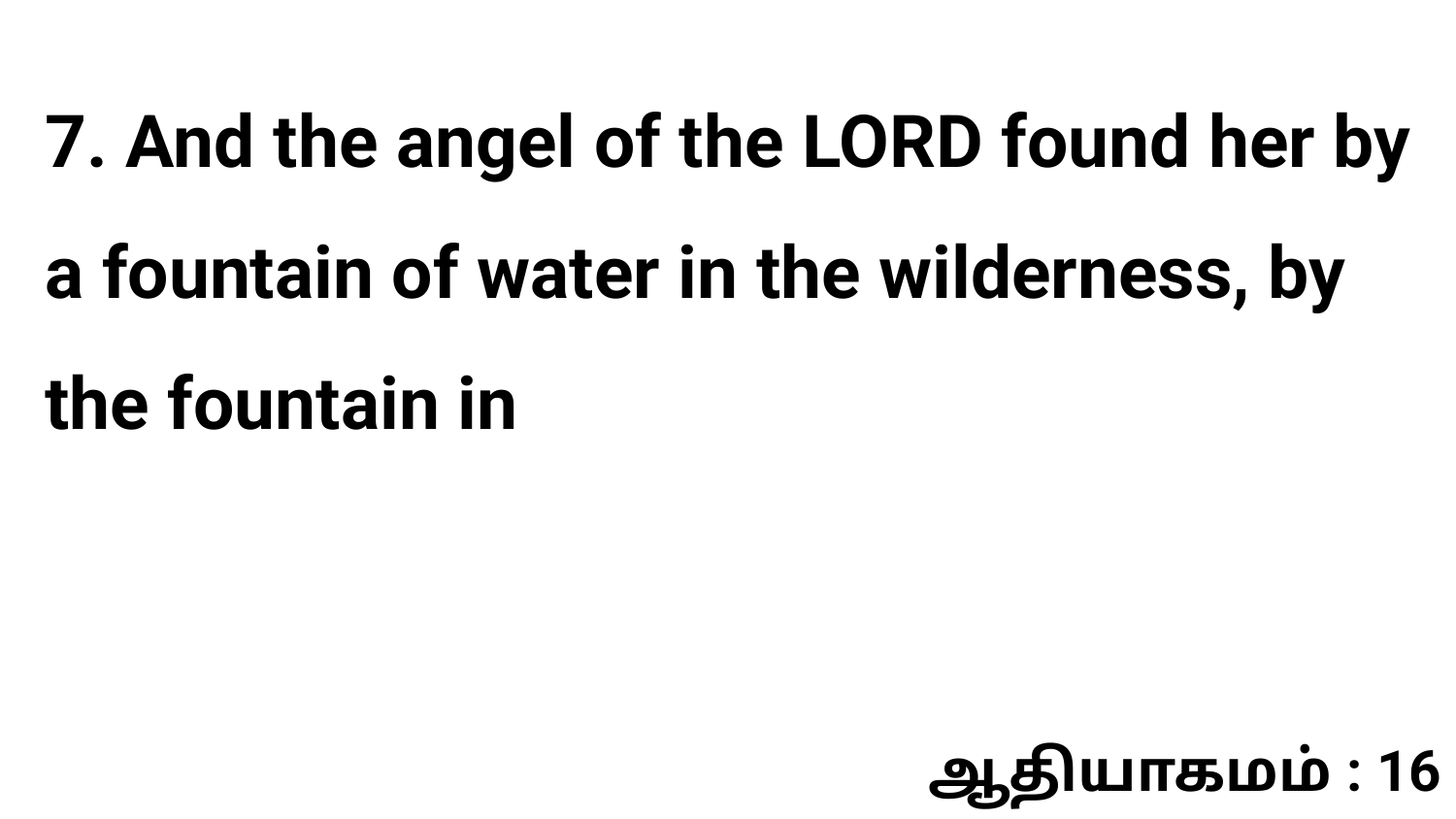

7. And the angel of the LORD found her by a fountain of water in the wilderness, by the fountain in
ஆதியாகமம் : 16